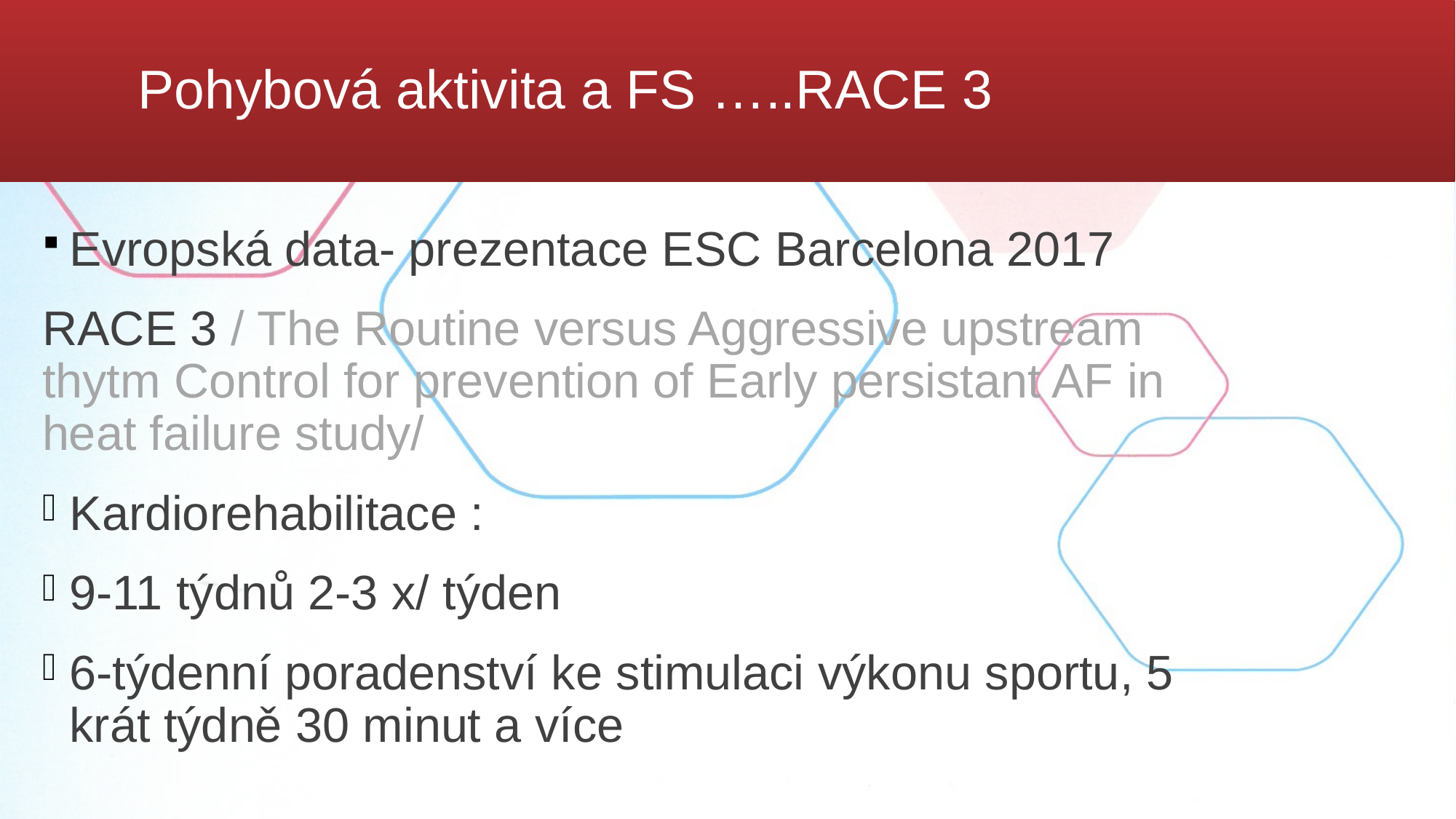

# Pohybová aktivita a FS …..RACE 3
Evropská data- prezentace ESC Barcelona 2017
RACE 3 / The Routine versus Aggressive upstream thytm Control for prevention of Early persistant AF in heat failure study/
Kardiorehabilitace :
9-11 týdnů 2-3 x/ týden
6-týdenní poradenství ke stimulaci výkonu sportu, 5 krát týdně 30 minut a více